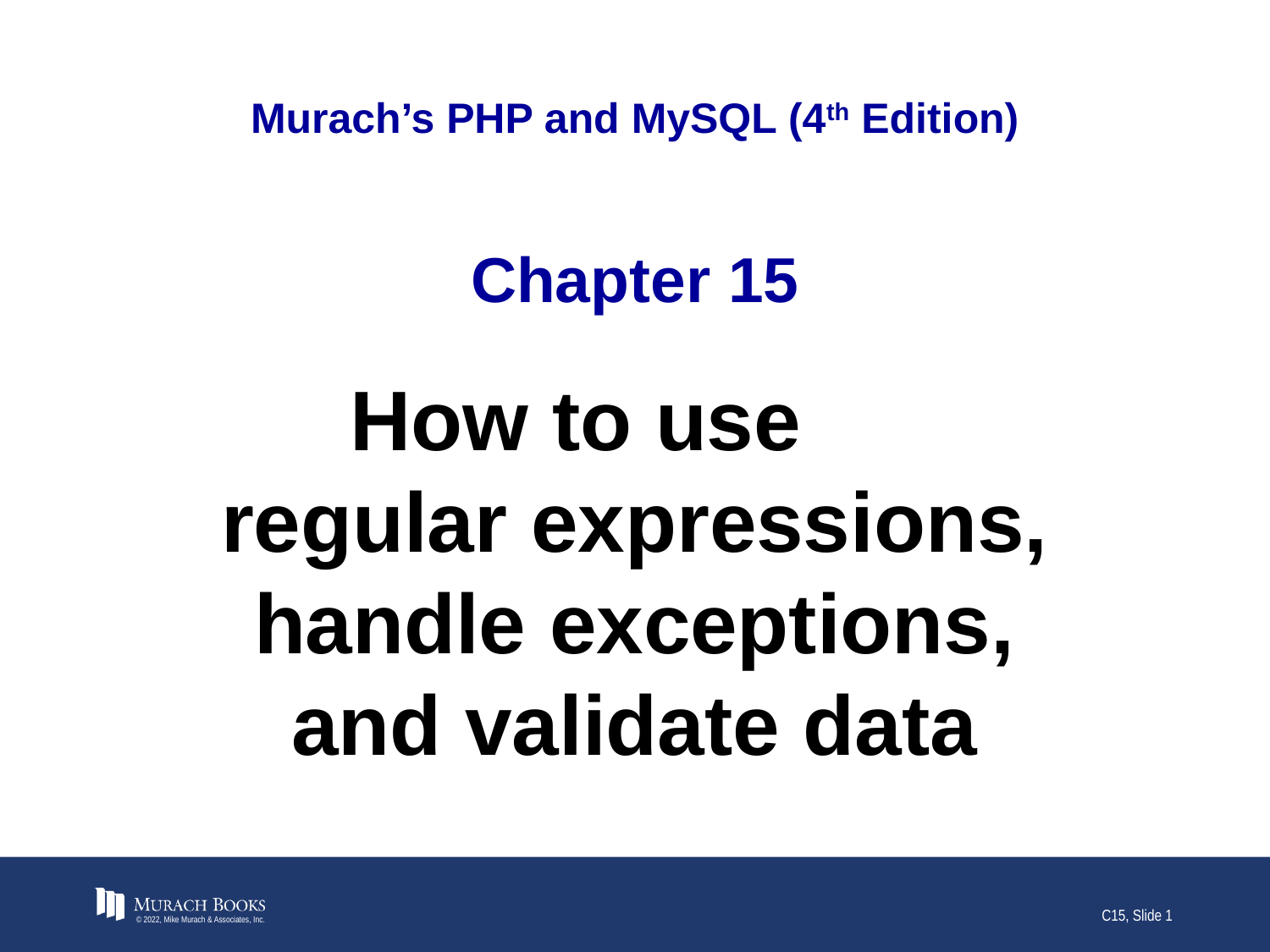

# Murach’s PHP and MySQL (4th Edition)
Chapter 15
How to use      regular expressions, handle exceptions, and validate data
© 2022, Mike Murach & Associates, Inc.

C15, Slide 1